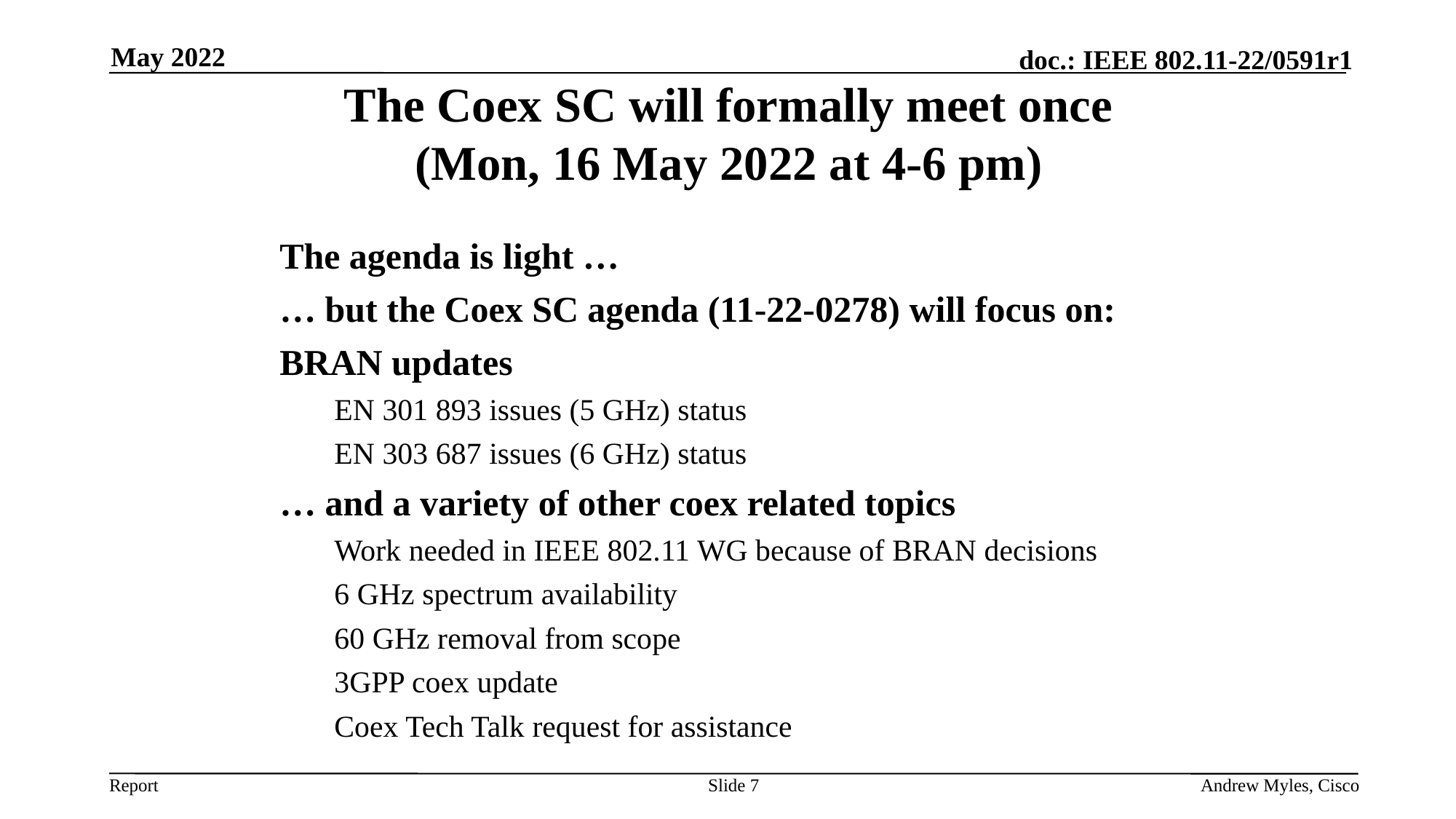

May 2022
The Coex SC will formally meet once
(Mon, 16 May 2022 at 4-6 pm)
The agenda is light …
… but the Coex SC agenda (11-22-0278) will focus on:
BRAN updates
EN 301 893 issues (5 GHz) status
EN 303 687 issues (6 GHz) status
… and a variety of other coex related topics
Work needed in IEEE 802.11 WG because of BRAN decisions
6 GHz spectrum availability
60 GHz removal from scope
3GPP coex update
Coex Tech Talk request for assistance

Slide 7
Andrew Myles, Cisco